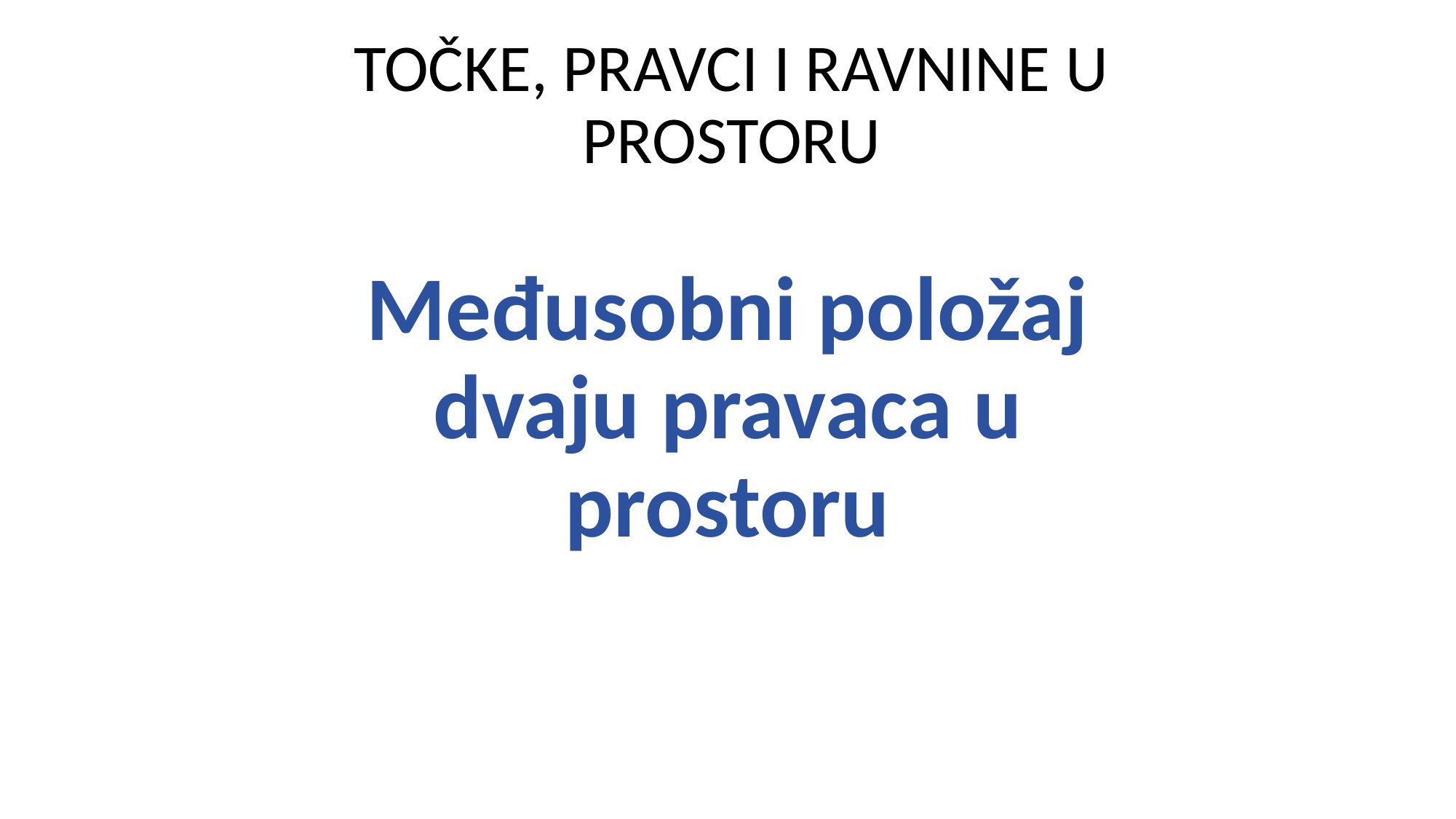

TOČKE, PRAVCI I RAVNINE U PROSTORU
Međusobni položaj dvaju pravaca u prostoru